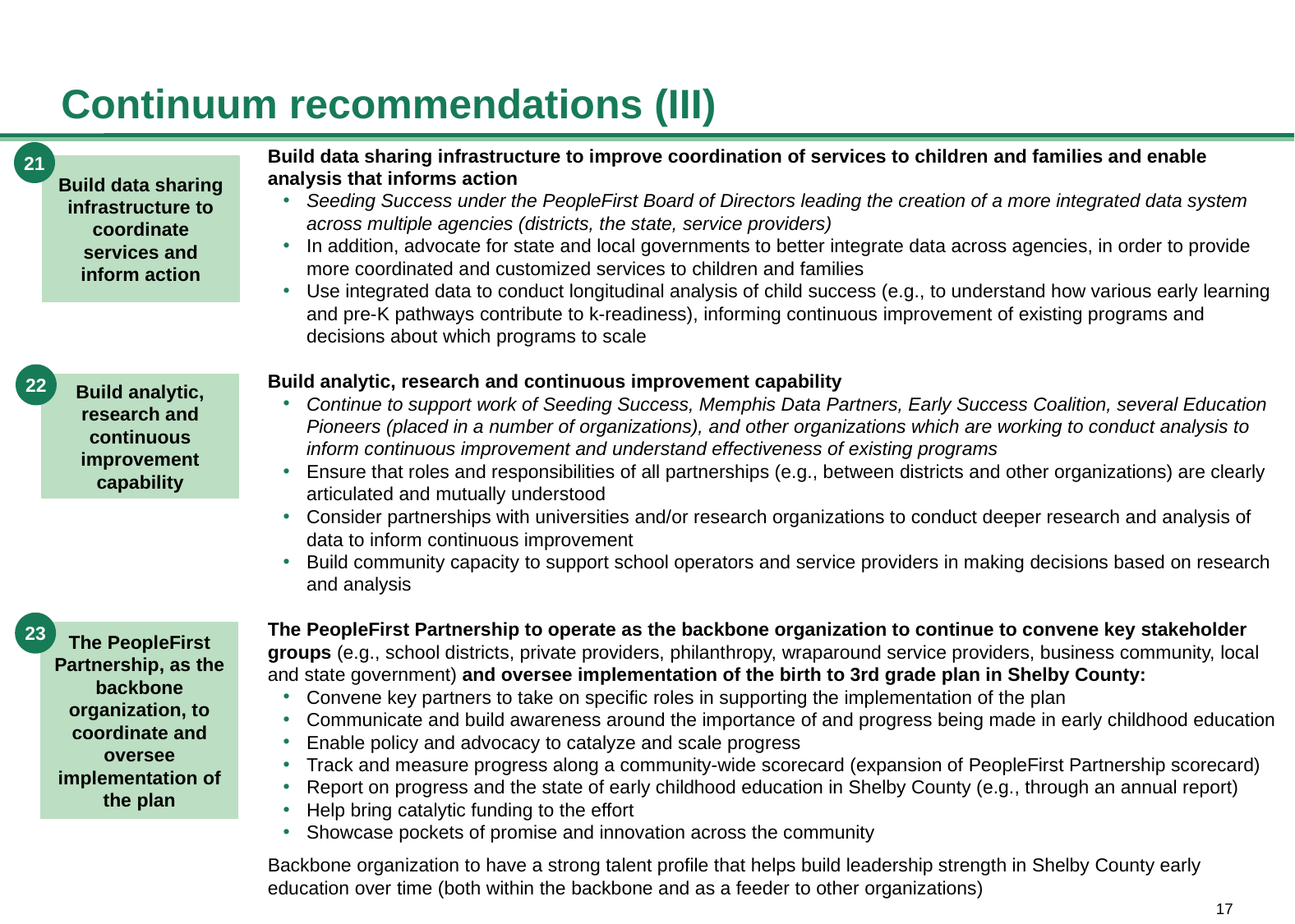

Continuum recommendations (III)
Build data sharing infrastructure to improve coordination of services to children and families and enable analysis that informs action
Seeding Success under the PeopleFirst Board of Directors leading the creation of a more integrated data system across multiple agencies (districts, the state, service providers)
In addition, advocate for state and local governments to better integrate data across agencies, in order to provide more coordinated and customized services to children and families
Use integrated data to conduct longitudinal analysis of child success (e.g., to understand how various early learning and pre-K pathways contribute to k-readiness), informing continuous improvement of existing programs and decisions about which programs to scale

Build analytic, research and continuous improvement capability
Continue to support work of Seeding Success, Memphis Data Partners, Early Success Coalition, several Education Pioneers (placed in a number of organizations), and other organizations which are working to conduct analysis to inform continuous improvement and understand effectiveness of existing programs
Ensure that roles and responsibilities of all partnerships (e.g., between districts and other organizations) are clearly articulated and mutually understood
Consider partnerships with universities and/or research organizations to conduct deeper research and analysis of data to inform continuous improvement
Build community capacity to support school operators and service providers in making decisions based on research and analysis

The PeopleFirst Partnership to operate as the backbone organization to continue to convene key stakeholder groups (e.g., school districts, private providers, philanthropy, wraparound service providers, business community, local and state government) and oversee implementation of the birth to 3rd grade plan in Shelby County:
Convene key partners to take on specific roles in supporting the implementation of the plan
Communicate and build awareness around the importance of and progress being made in early childhood education
Enable policy and advocacy to catalyze and scale progress
Track and measure progress along a community-wide scorecard (expansion of PeopleFirst Partnership scorecard)
Report on progress and the state of early childhood education in Shelby County (e.g., through an annual report)
Help bring catalytic funding to the effort
Showcase pockets of promise and innovation across the community

Backbone organization to have a strong talent profile that helps build leadership strength in Shelby County early education over time (both within the backbone and as a feeder to other organizations)

21
Build data sharing infrastructure to coordinate services and inform action
22
Build analytic, research and continuous improvement capability
23
The PeopleFirst Partnership, as the backbone organization, to coordinate and oversee implementation of the plan